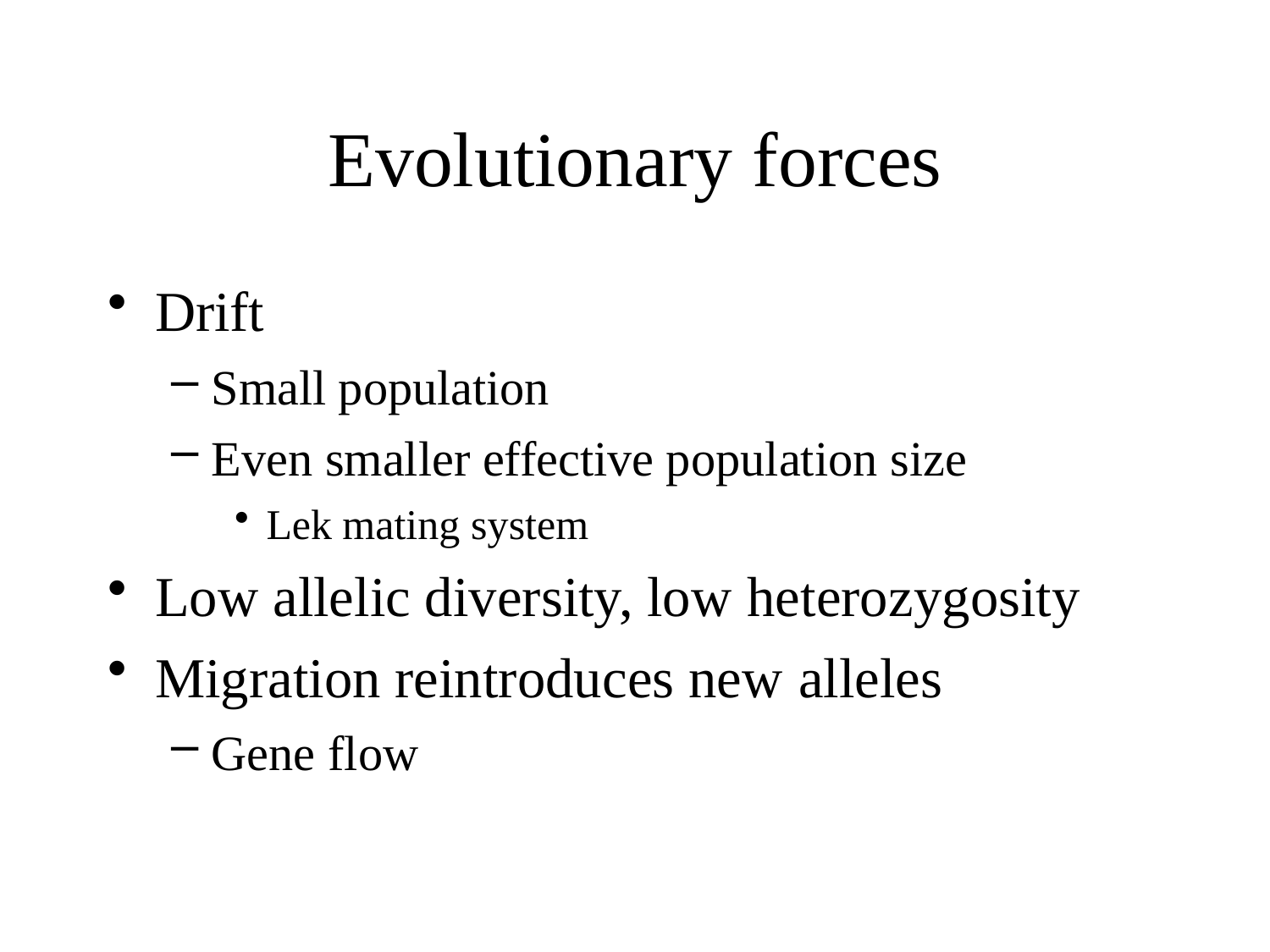

# Evolutionary forces
Drift
Small population
Even smaller effective population size
Lek mating system
Low allelic diversity, low heterozygosity
Migration reintroduces new alleles
Gene flow